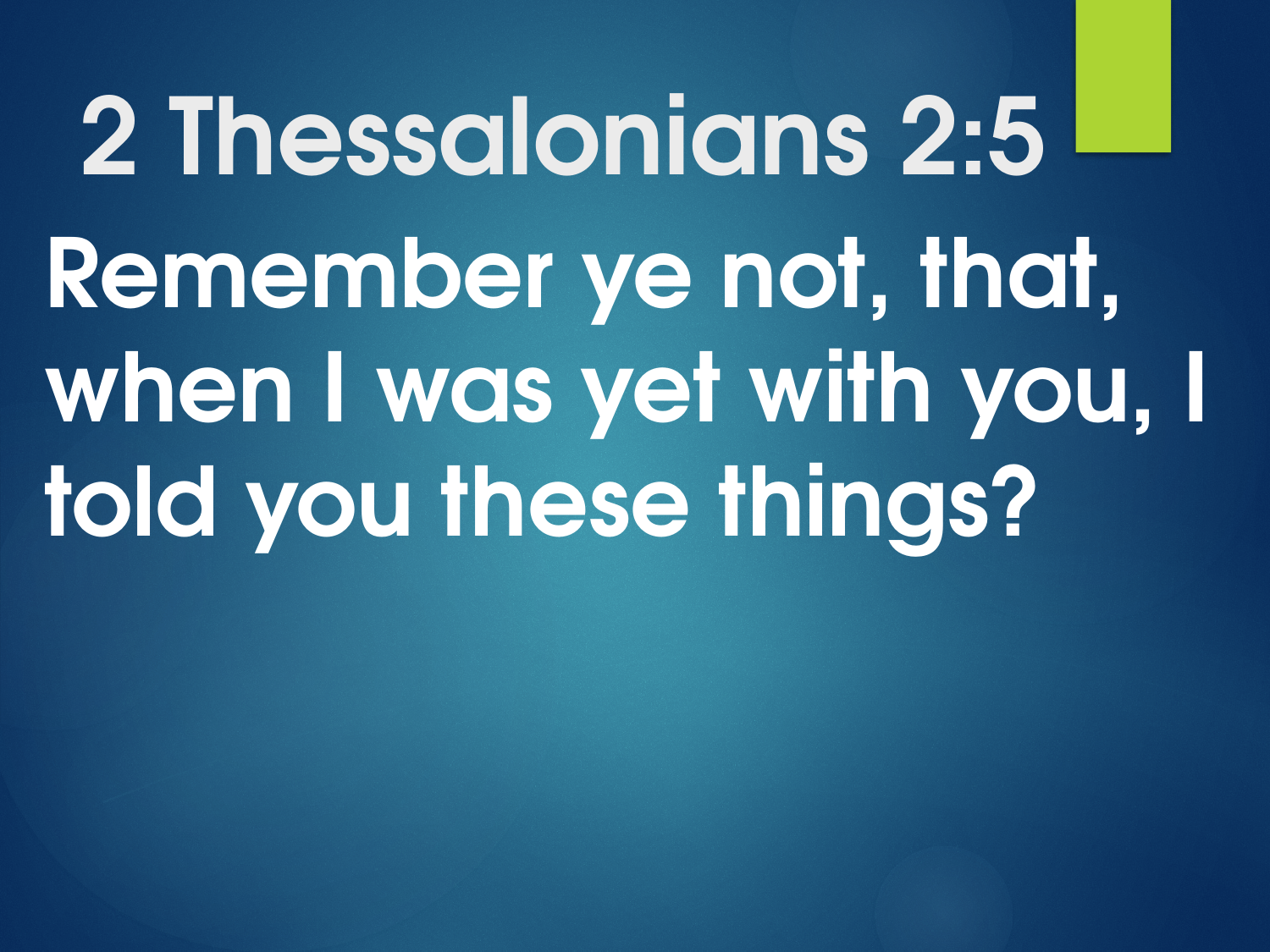

# 2 Thessalonians 2:5
Remember ye not, that, when I was yet with you, I told you these things?